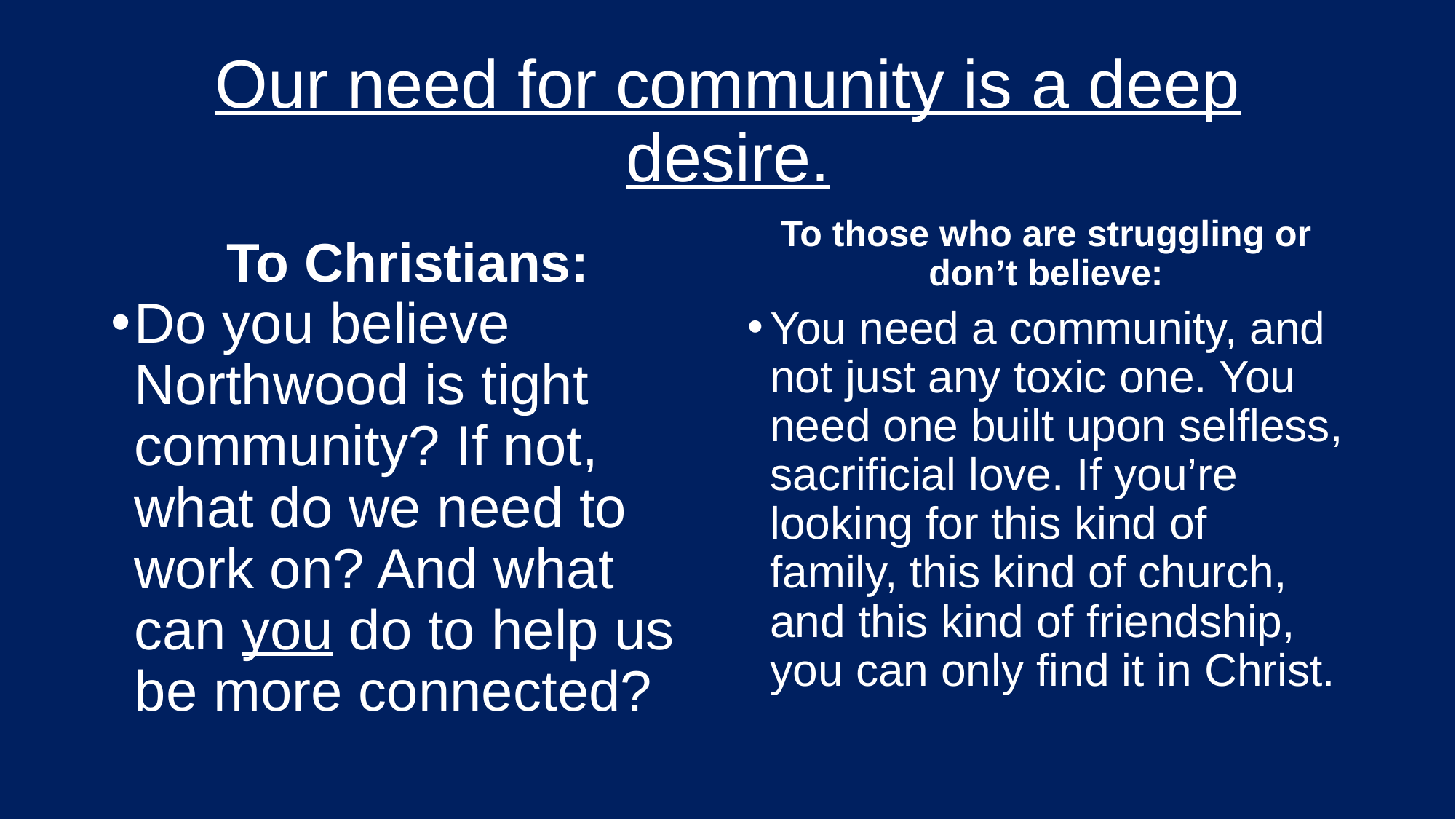

# Our need for community is a deep desire.
To Christians:
To those who are struggling or don’t believe:
Do you believe Northwood is tight community? If not, what do we need to work on? And what can you do to help us be more connected?
You need a community, and not just any toxic one. You need one built upon selfless, sacrificial love. If you’re looking for this kind of family, this kind of church, and this kind of friendship, you can only find it in Christ.